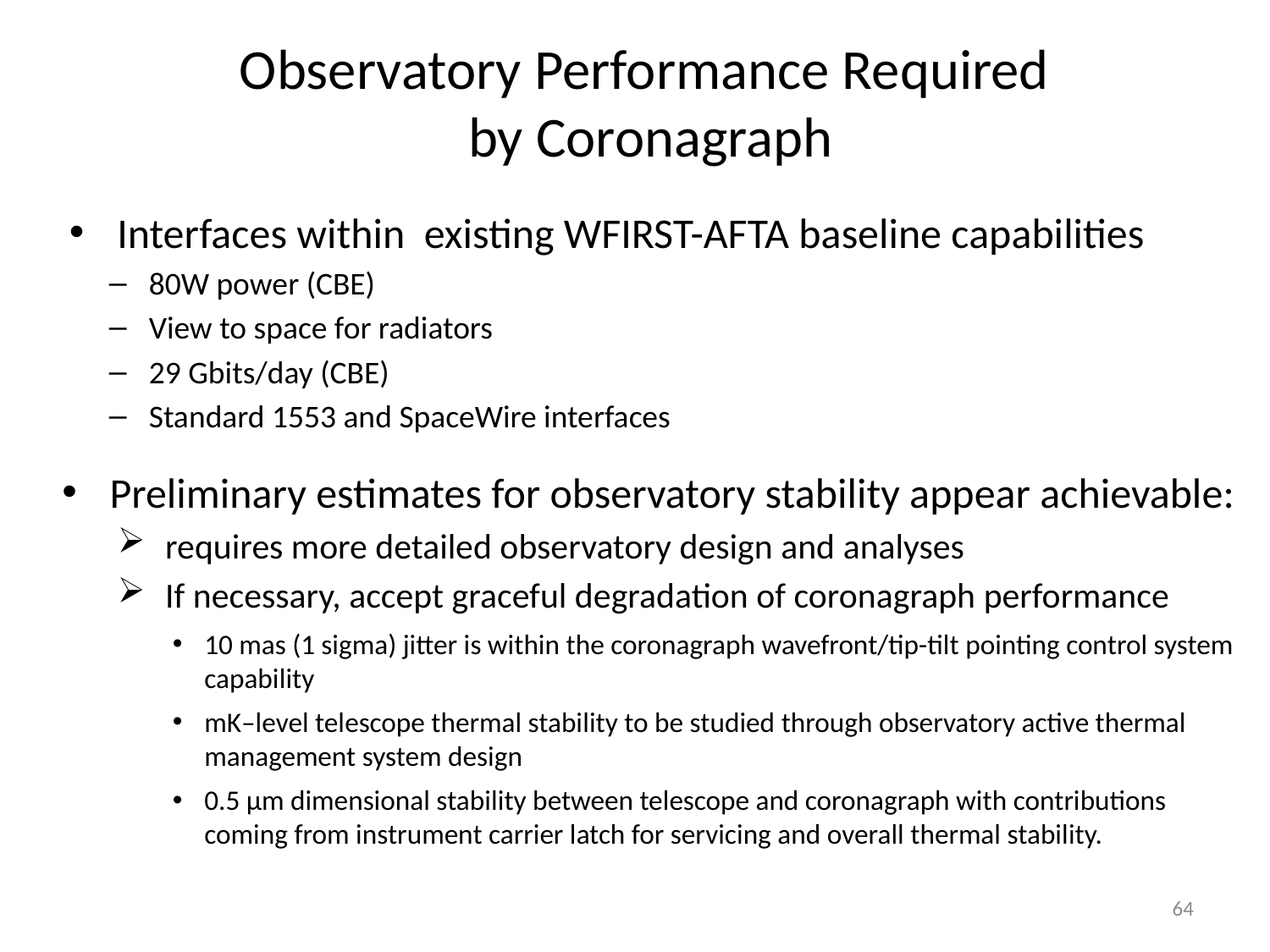

# Observatory Performance Required by Coronagraph
Interfaces within  existing WFIRST-AFTA baseline capabilities
80W power (CBE)
View to space for radiators
29 Gbits/day (CBE)
Standard 1553 and SpaceWire interfaces
Preliminary estimates for observatory stability appear achievable:
requires more detailed observatory design and analyses
If necessary, accept graceful degradation of coronagraph performance
10 mas (1 sigma) jitter is within the coronagraph wavefront/tip-tilt pointing control system capability
mK–level telescope thermal stability to be studied through observatory active thermal management system design
0.5 μm dimensional stability between telescope and coronagraph with contributions coming from instrument carrier latch for servicing and overall thermal stability.
64